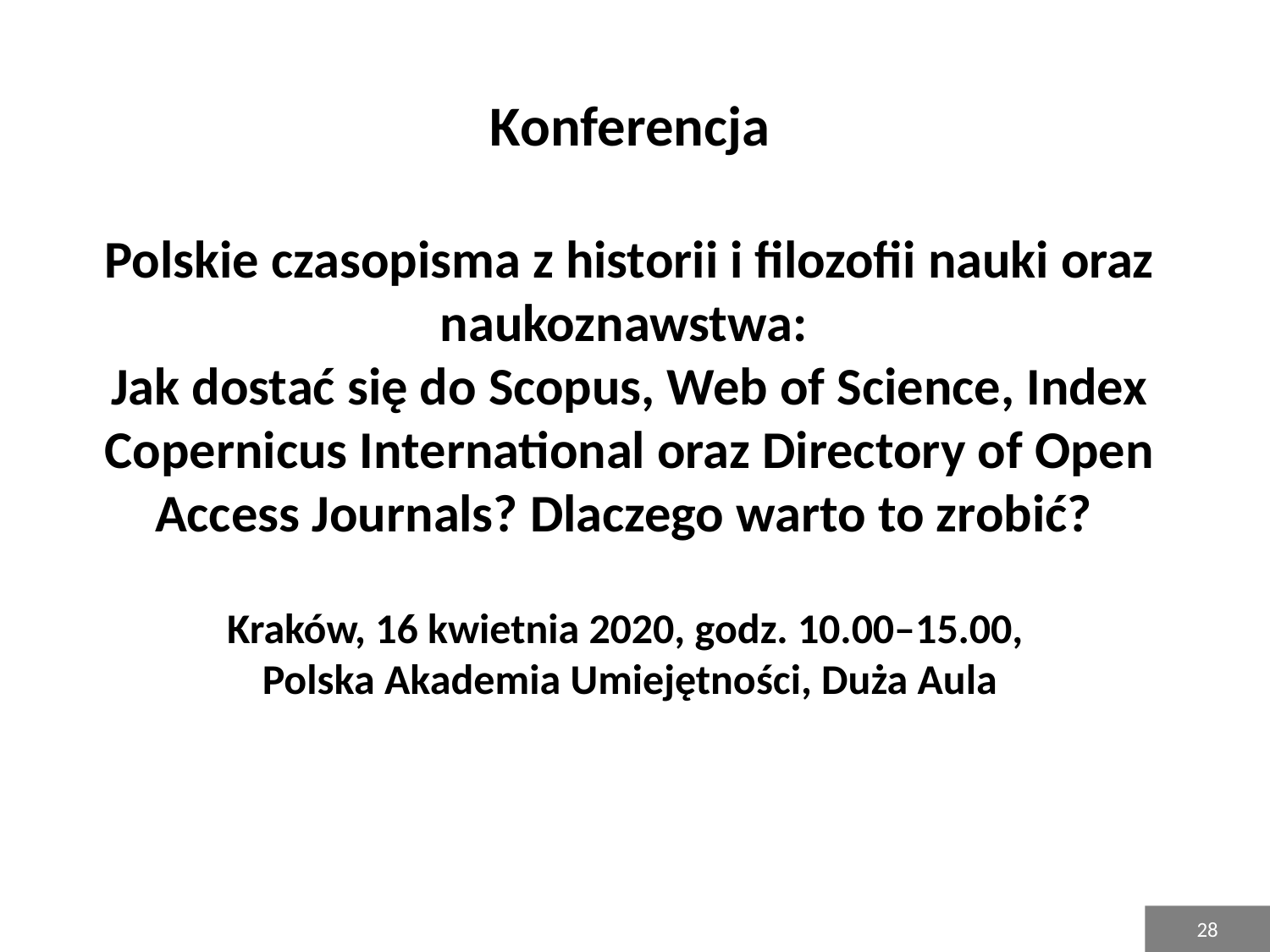

# Konferencja Polskie czasopisma z historii i filozofii nauki oraz naukoznawstwa: Jak dostać się do Scopus, Web of Science, Index Copernicus International oraz Directory of Open Access Journals? Dlaczego warto to zrobić? Kraków, 16 kwietnia 2020, godz. 10.00–15.00, Polska Akademia Umiejętności, Duża Aula
28